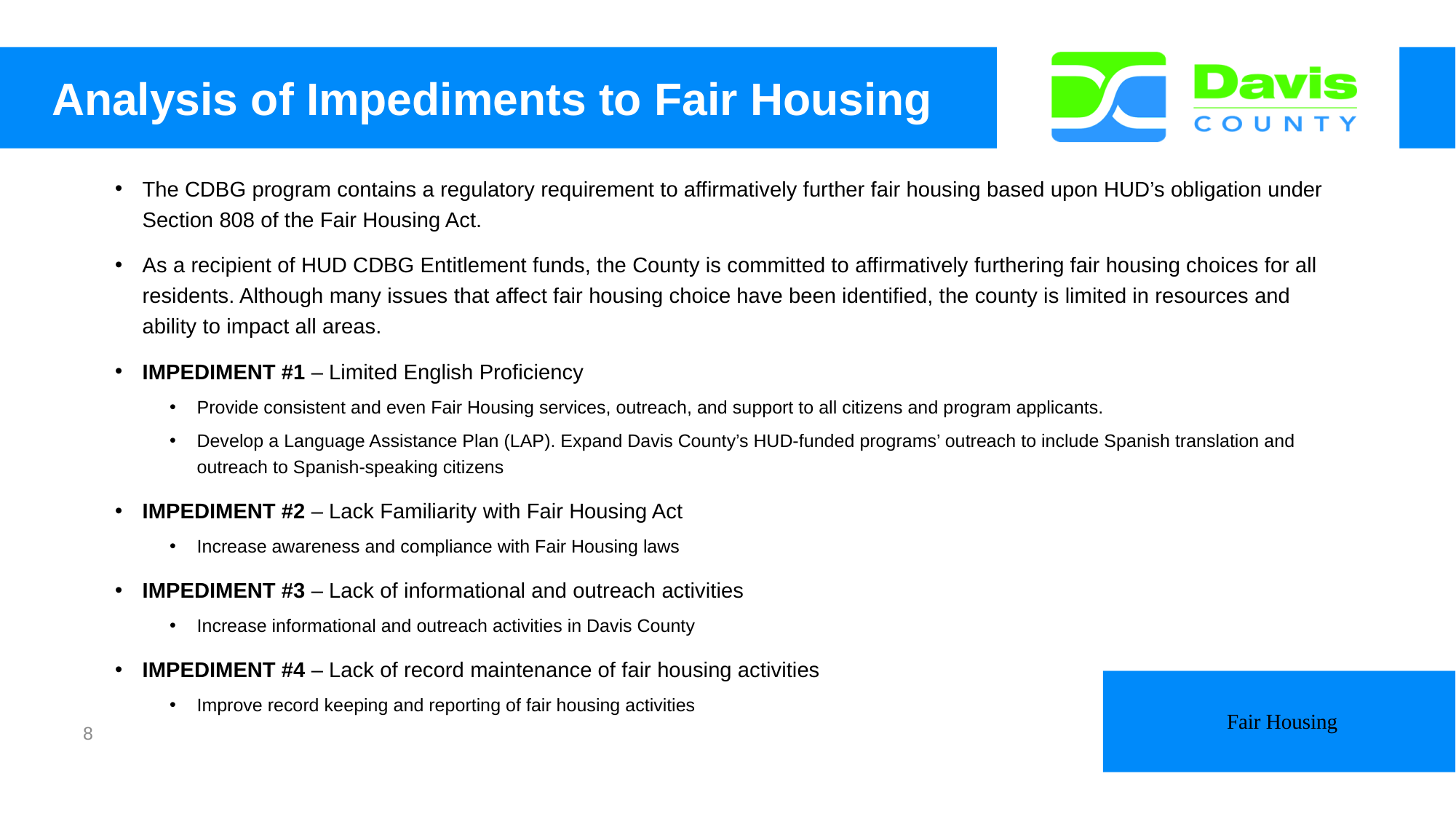

# Analysis of Impediments to Fair Housing
The CDBG program contains a regulatory requirement to affirmatively further fair housing based upon HUD’s obligation under Section 808 of the Fair Housing Act.
As a recipient of HUD CDBG Entitlement funds, the County is committed to affirmatively furthering fair housing choices for all residents. Although many issues that affect fair housing choice have been identified, the county is limited in resources and ability to impact all areas.
IMPEDIMENT #1 – Limited English Proficiency
Provide consistent and even Fair Housing services, outreach, and support to all citizens and program applicants.
Develop a Language Assistance Plan (LAP). Expand Davis County’s HUD-funded programs’ outreach to include Spanish translation and outreach to Spanish-speaking citizens
IMPEDIMENT #2 – Lack Familiarity with Fair Housing Act
Increase awareness and compliance with Fair Housing laws
IMPEDIMENT #3 – Lack of informational and outreach activities
Increase informational and outreach activities in Davis County
IMPEDIMENT #4 – Lack of record maintenance of fair housing activities
Improve record keeping and reporting of fair housing activities

Fair Housing
8